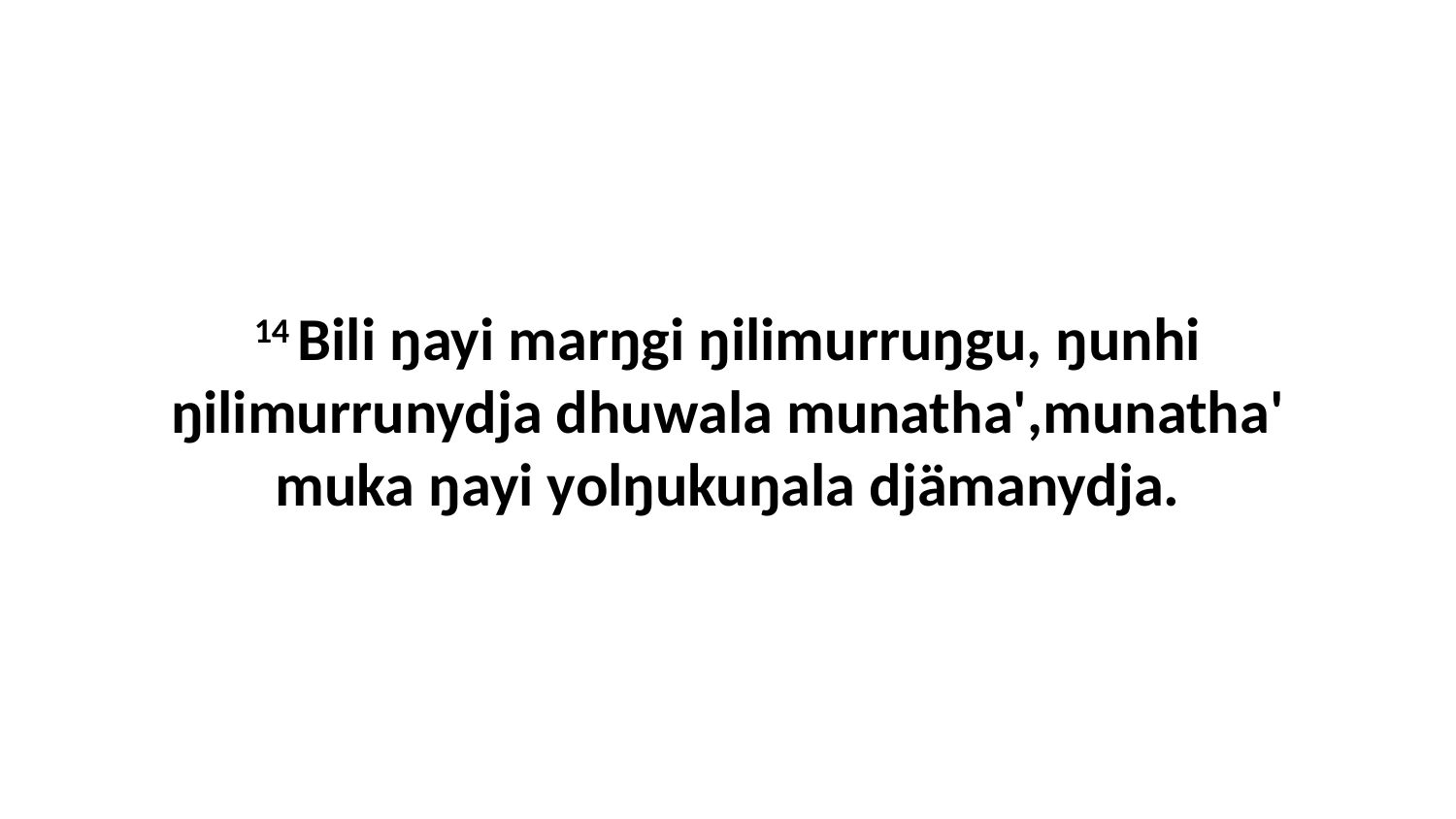

14 Bili ŋayi marŋgi ŋilimurruŋgu, ŋunhi ŋilimurrunydja dhuwala munatha',munatha' muka ŋayi yolŋukuŋala djämanydja.